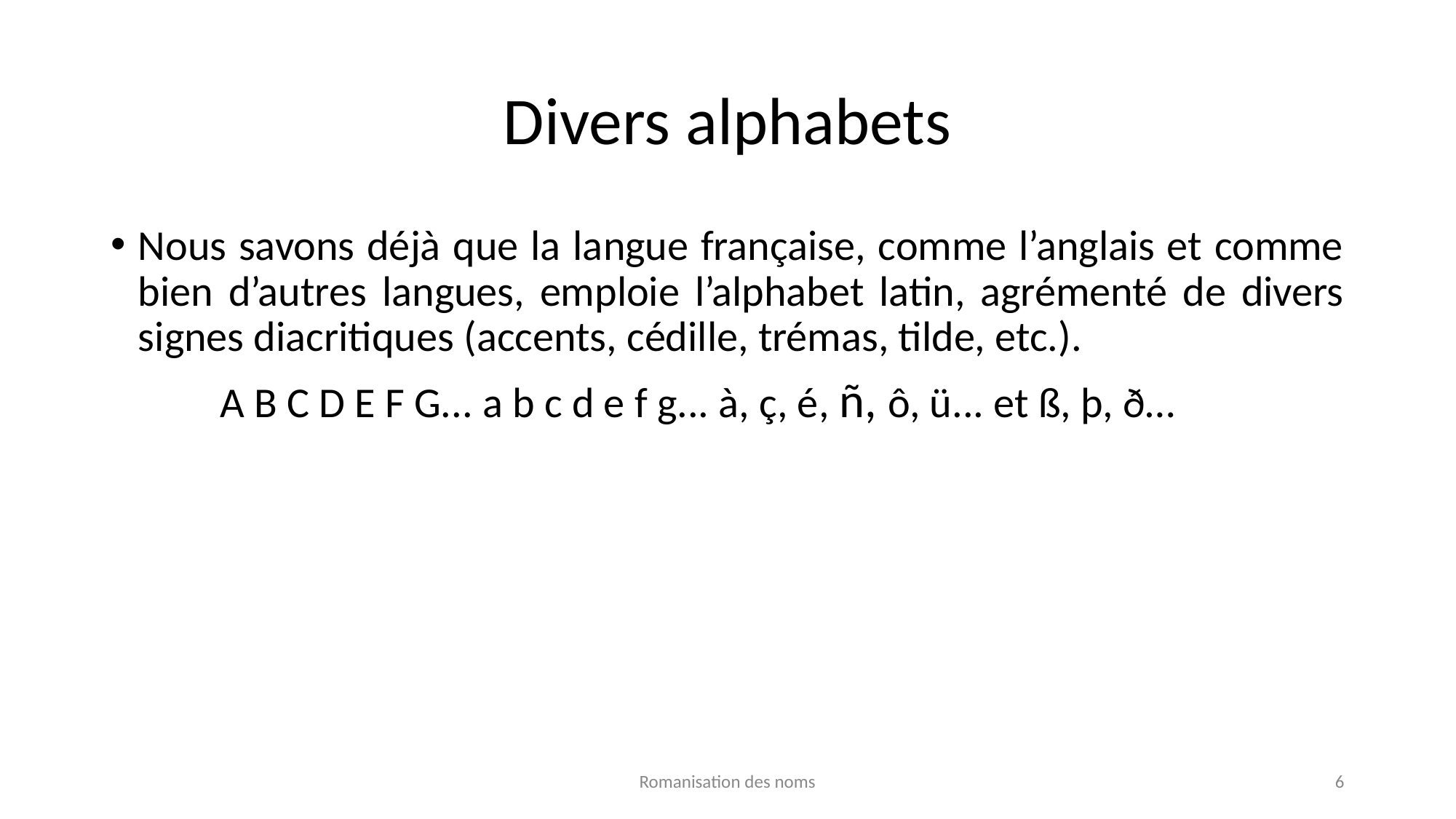

# Divers alphabets
Nous savons déjà que la langue française, comme l’anglais et comme bien d’autres langues, emploie l’alphabet latin, agrémenté de divers signes diacritiques (accents, cédille, trémas, tilde, etc.).
	A B C D E F G... a b c d e f g... à, ç, é, ñ, ô, ü... et ß, þ, ð…

Romanisation des noms
6